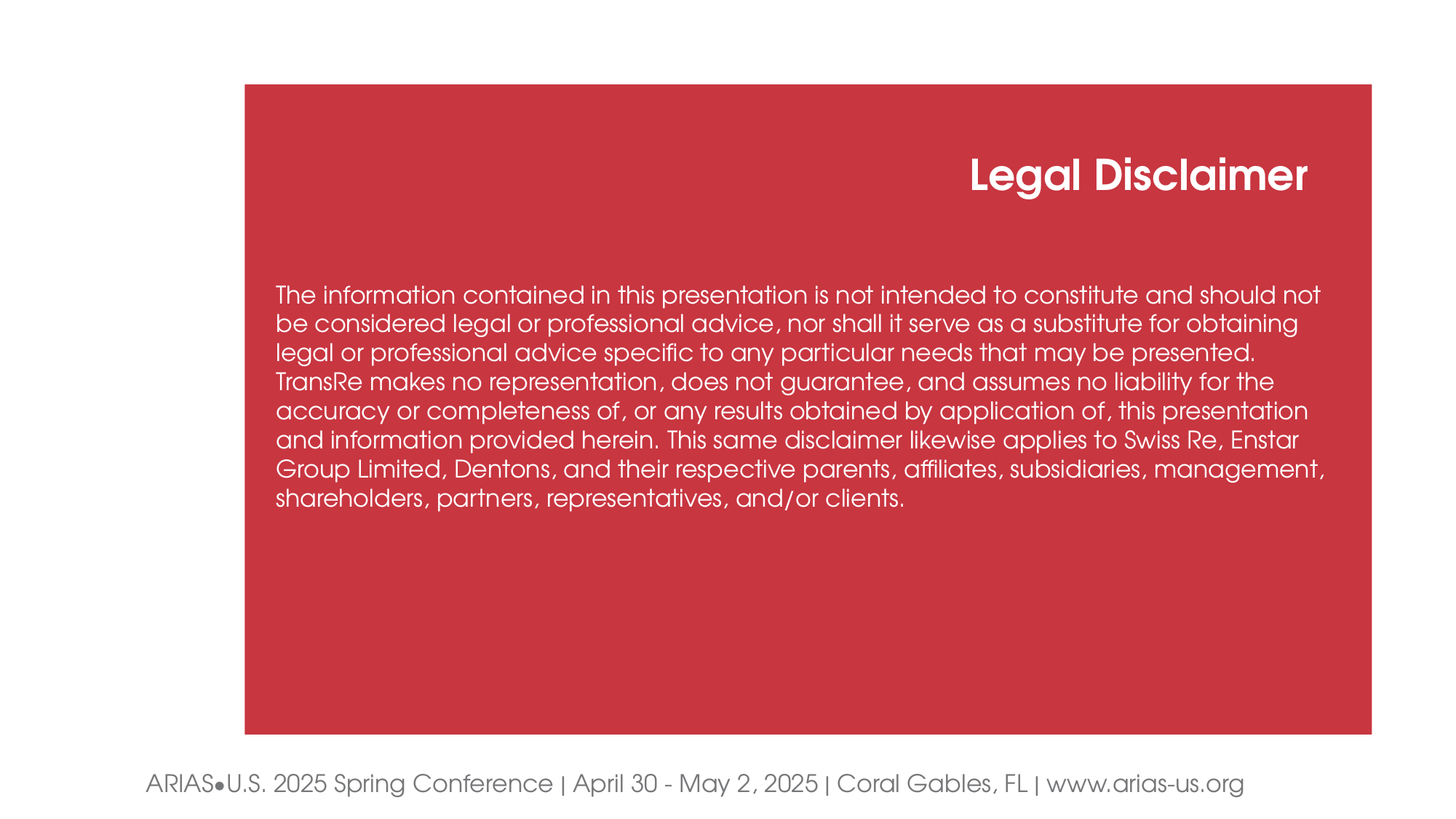

Legal Disclaimer
The information contained in this presentation is not intended to constitute and should not be considered legal or professional advice, nor shall it serve as a substitute for obtaining legal or professional advice specific to any particular needs that may be presented. TransRe makes no representation, does not guarantee, and assumes no liability for the accuracy or completeness of, or any results obtained by application of, this presentation and information provided herein. This same disclaimer likewise applies to Swiss Re, Enstar Group Limited, Dentons, and their respective parents, affiliates, subsidiaries, management, shareholders, partners, representatives, and/or clients.